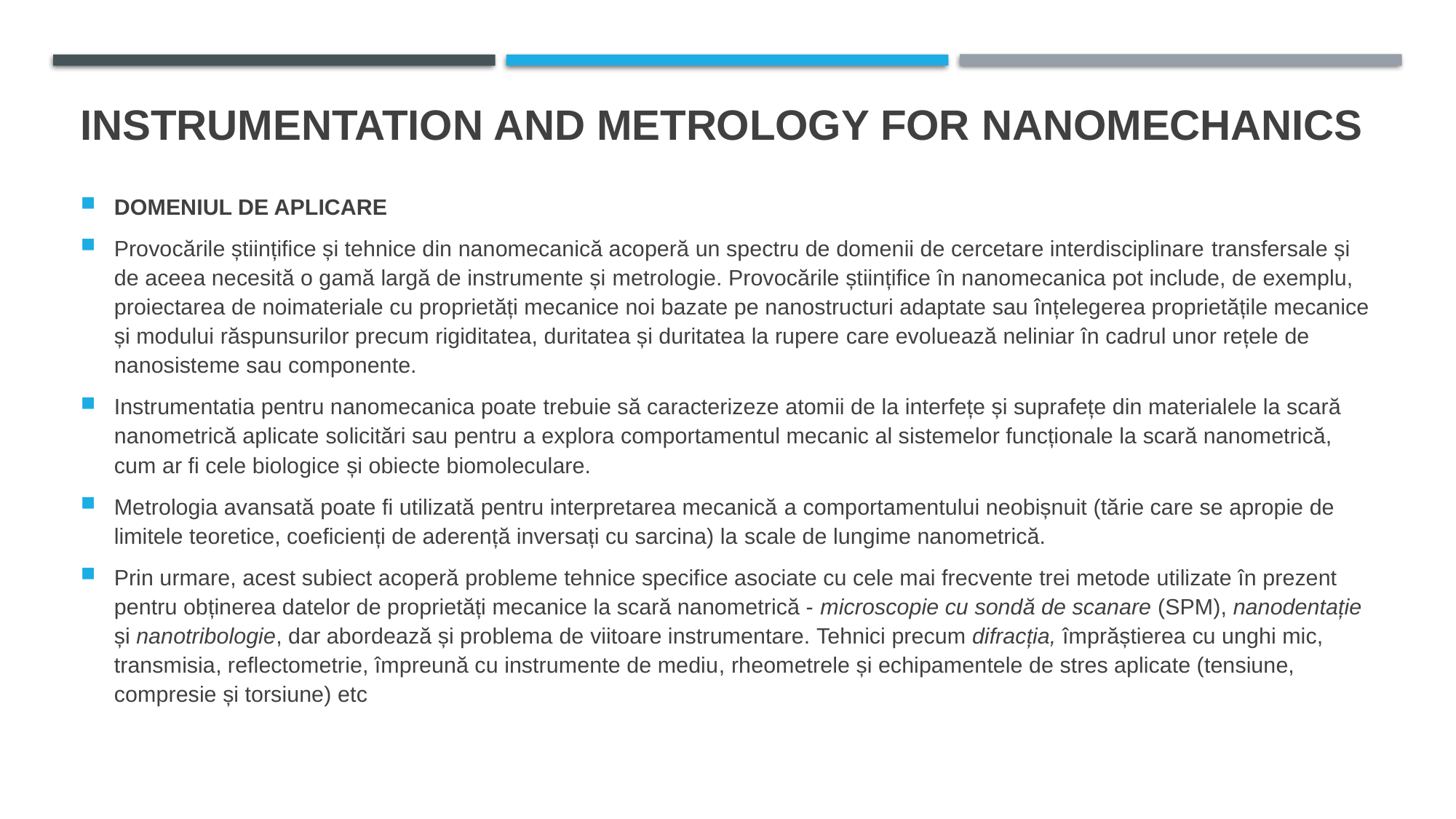

# INSTRUMENTATION AND METROLOGY FOR NANOMECHANICS
DOMENIUL DE APLICARE
Provocările științifice și tehnice din nanomecanică acoperă un spectru de domenii de cercetare interdisciplinare transfersale și de aceea necesită o gamă largă de instrumente și metrologie. Provocările științifice în nanomecanica pot include, de exemplu, proiectarea de noimateriale cu proprietăți mecanice noi bazate pe nanostructuri adaptate sau înțelegerea proprietățile mecanice și modului răspunsurilor precum rigiditatea, duritatea și duritatea la rupere care evoluează neliniar în cadrul unor rețele de nanosisteme sau componente.
Instrumentatia pentru nanomecanica poate trebuie să caracterizeze atomii de la interfețe și suprafețe din materialele la scară nanometrică aplicate solicitări sau pentru a explora comportamentul mecanic al sistemelor funcționale la scară nanometrică, cum ar fi cele biologice și obiecte biomoleculare.
Metrologia avansată poate fi utilizată pentru interpretarea mecanică a comportamentului neobișnuit (tărie care se apropie de limitele teoretice, coeficienți de aderență inversați cu sarcina) la scale de lungime nanometrică.
Prin urmare, acest subiect acoperă probleme tehnice specifice asociate cu cele mai frecvente trei metode utilizate în prezent pentru obținerea datelor de proprietăți mecanice la scară nanometrică - microscopie cu sondă de scanare (SPM), nanodentație și nanotribologie, dar abordează și problema de viitoare instrumentare. Tehnici precum difracția, împrăștierea cu unghi mic, transmisia, reflectometrie, împreună cu instrumente de mediu, rheometrele și echipamentele de stres aplicate (tensiune, compresie și torsiune) etc